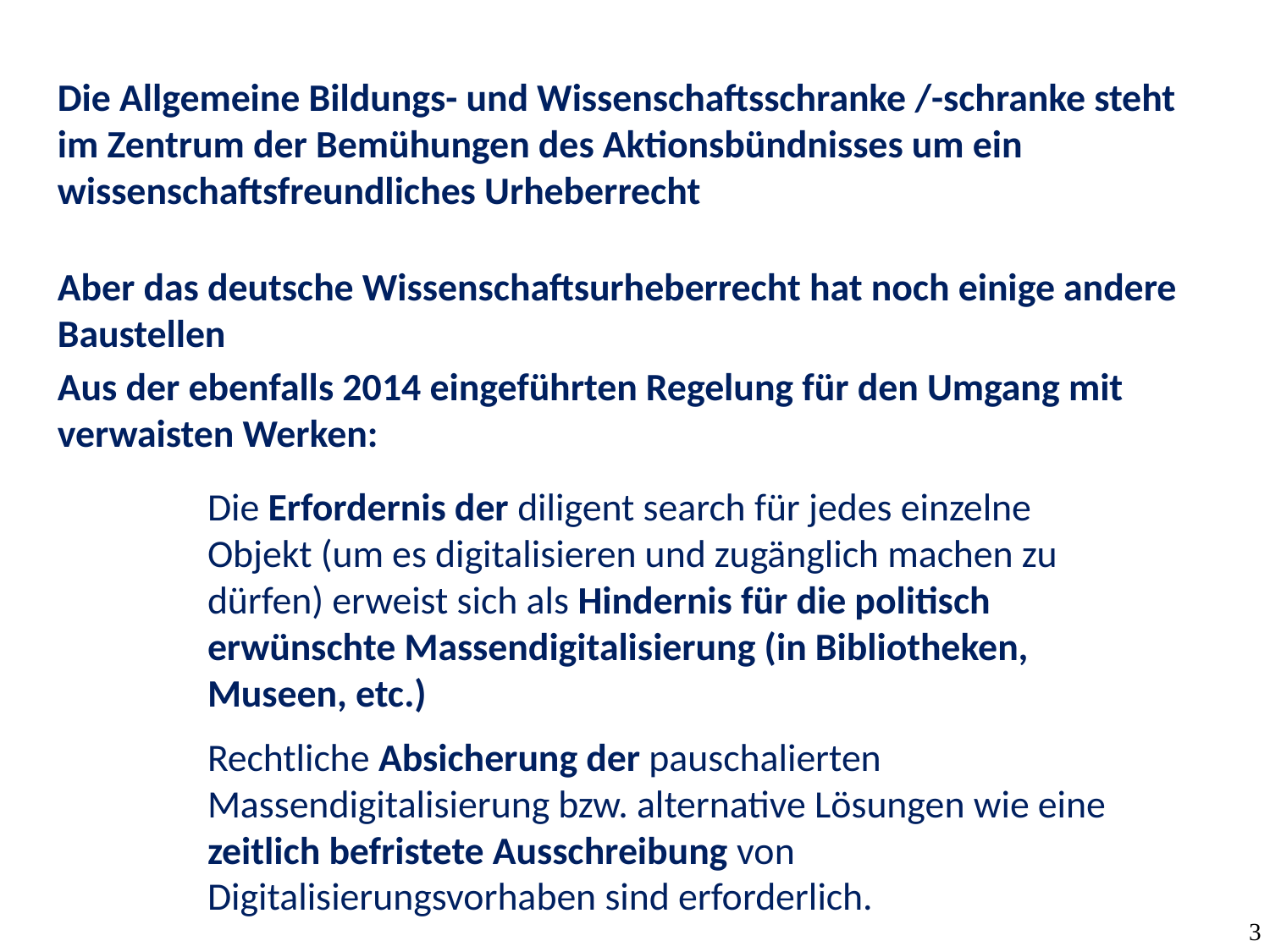

Die Allgemeine Bildungs- und Wissenschaftsschranke /-schranke steht im Zentrum der Bemühungen des Aktionsbündnisses um ein wissenschaftsfreundliches Urheberrecht
Aber das deutsche Wissenschaftsurheberrecht hat noch einige andere Baustellen
Aus der ebenfalls 2014 eingeführten Regelung für den Umgang mit verwaisten Werken:
Die Erfordernis der diligent search für jedes einzelne Objekt (um es digitalisieren und zugänglich machen zu dürfen) erweist sich als Hindernis für die politisch erwünschte Massendigitalisierung (in Bibliotheken, Museen, etc.)
Rechtliche Absicherung der pauschalierten Massendigitalisierung bzw. alternative Lösungen wie eine zeitlich befristete Ausschreibung von Digitalisierungsvorhaben sind erforderlich.